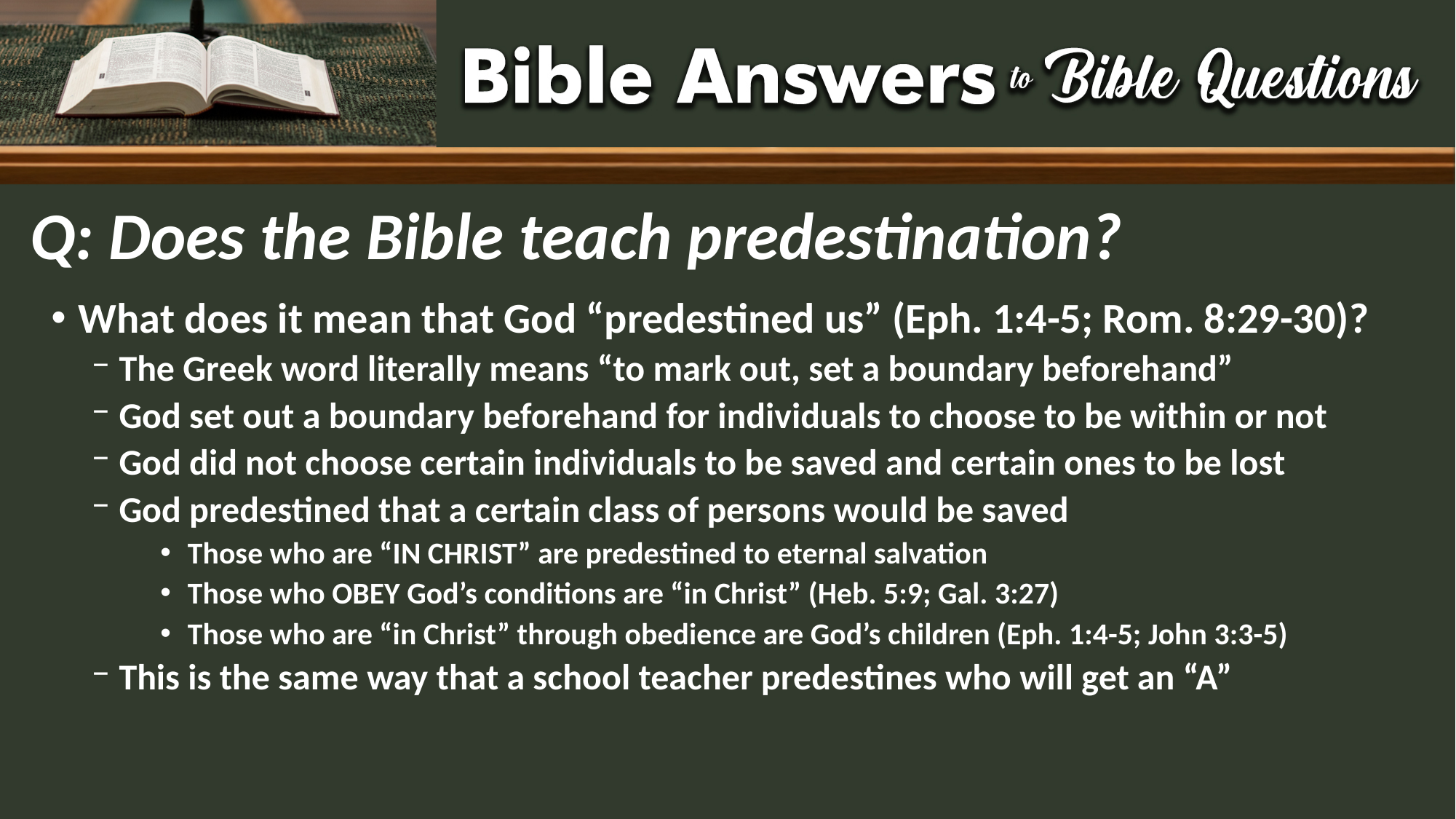

# Q: Does the Bible teach predestination?
What does it mean that God “predestined us” (Eph. 1:4-5; Rom. 8:29-30)?
The Greek word literally means “to mark out, set a boundary beforehand”
God set out a boundary beforehand for individuals to choose to be within or not
God did not choose certain individuals to be saved and certain ones to be lost
God predestined that a certain class of persons would be saved
Those who are “IN CHRIST” are predestined to eternal salvation
Those who OBEY God’s conditions are “in Christ” (Heb. 5:9; Gal. 3:27)
Those who are “in Christ” through obedience are God’s children (Eph. 1:4-5; John 3:3-5)
This is the same way that a school teacher predestines who will get an “A”